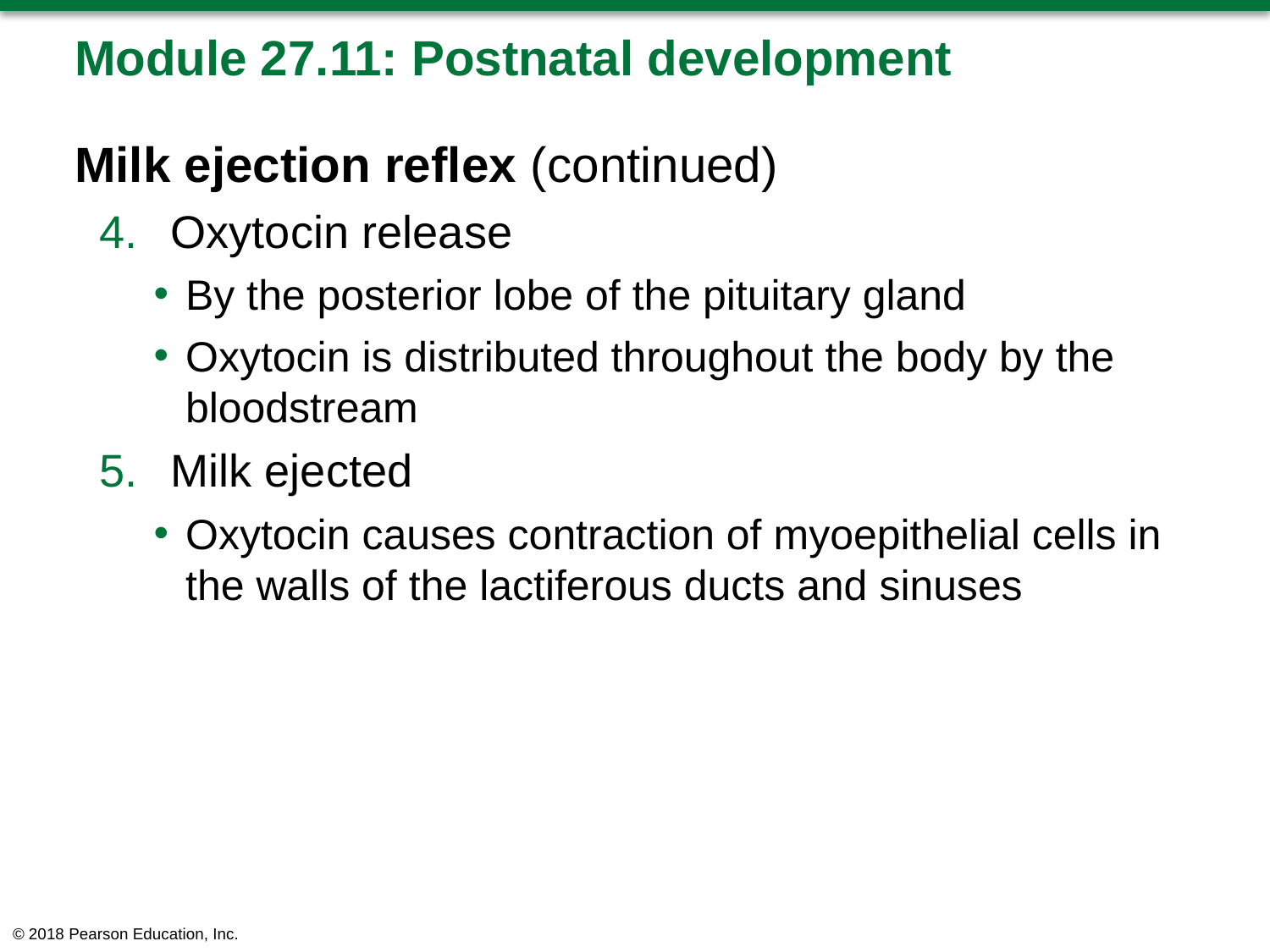

# Module 27.11: Postnatal development
Milk ejection reflex (continued)
Oxytocin release
By the posterior lobe of the pituitary gland
Oxytocin is distributed throughout the body by the bloodstream
Milk ejected
Oxytocin causes contraction of myoepithelial cells in the walls of the lactiferous ducts and sinuses
© 2018 Pearson Education, Inc.